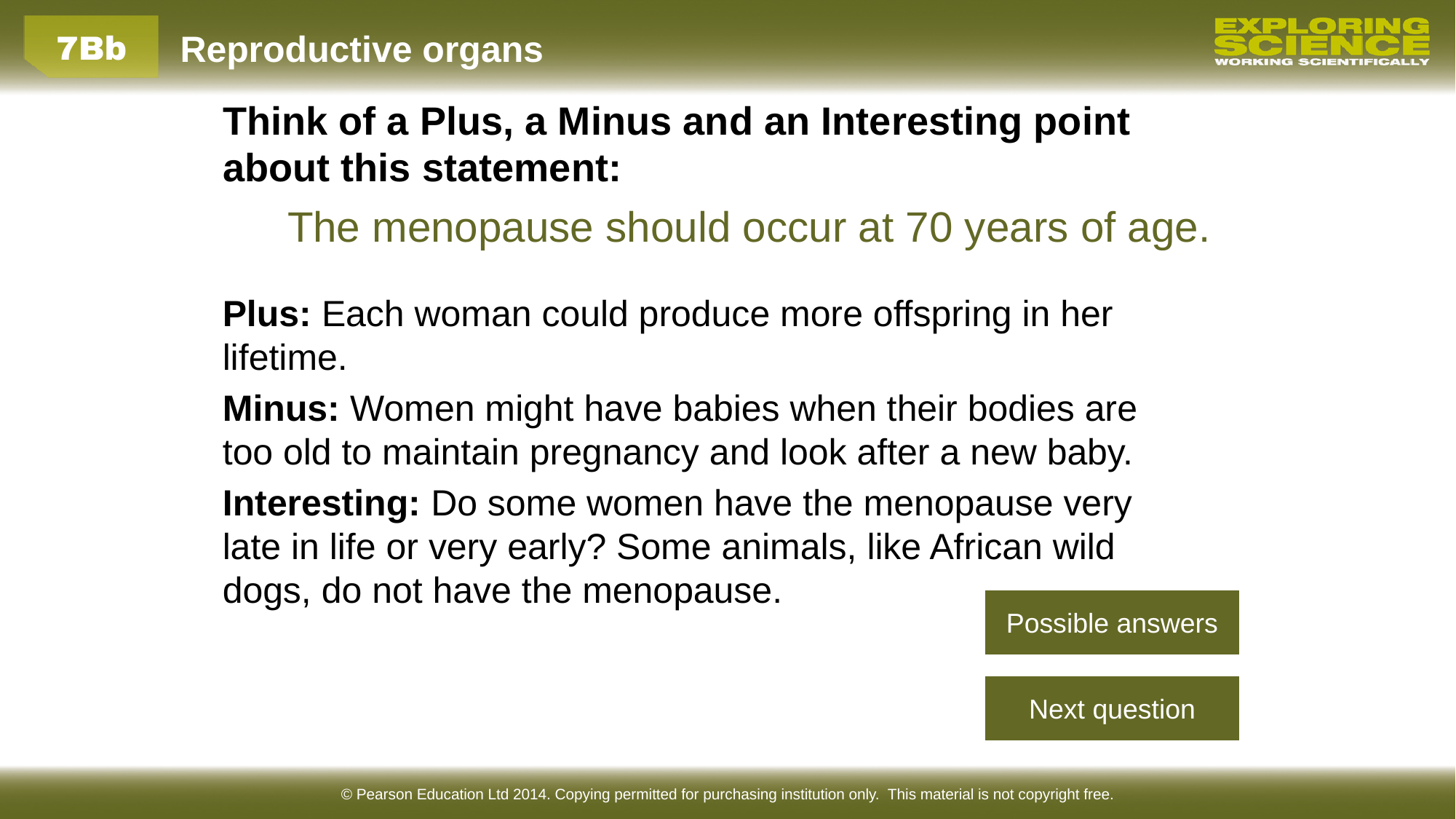

Think of a Plus, a Minus and an Interesting point about this statement:
The menopause should occur at 70 years of age.
Plus: Each woman could produce more offspring in her lifetime.
Minus: Women might have babies when their bodies are too old to maintain pregnancy and look after a new baby.
Interesting: Do some women have the menopause very late in life or very early? Some animals, like African wild dogs, do not have the menopause.
Possible answers
Next question
© Pearson Education Ltd 2014. Copying permitted for purchasing institution only.  This material is not copyright free.